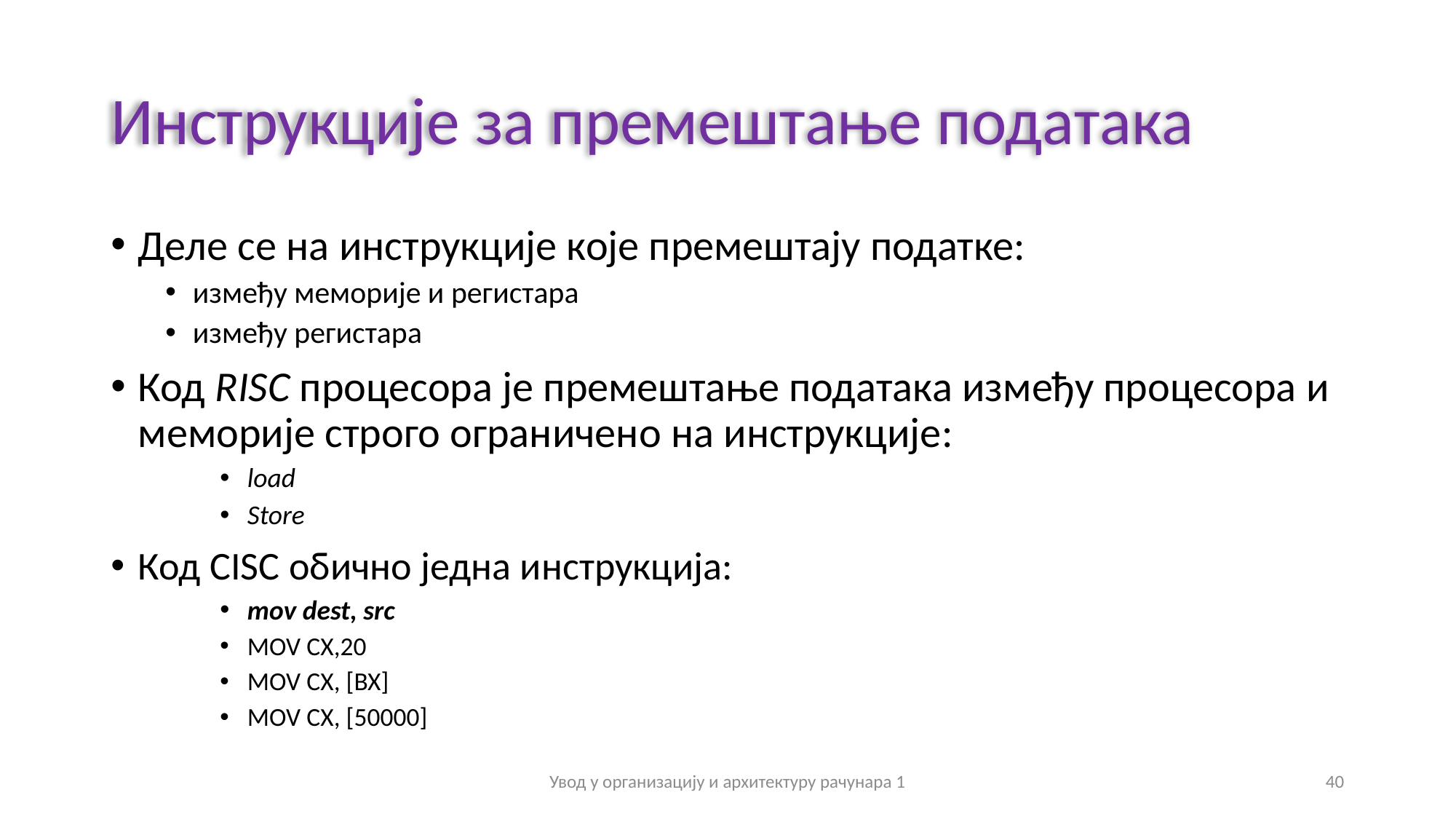

# Инструкције за премештање података
Деле се на инструкције које премештају податке:
између меморије и регистара
између регистара
Код RISC процесора је премештање података између процесора и меморије строго ограничено на инструкције:
load
Store
Код CISC обично једна инструкција:
mov dest, src
MOV CX,20
MOV CX, [BX]
MOV CX, [50000]

Увод у организацију и архитектуру рачунара 1
40